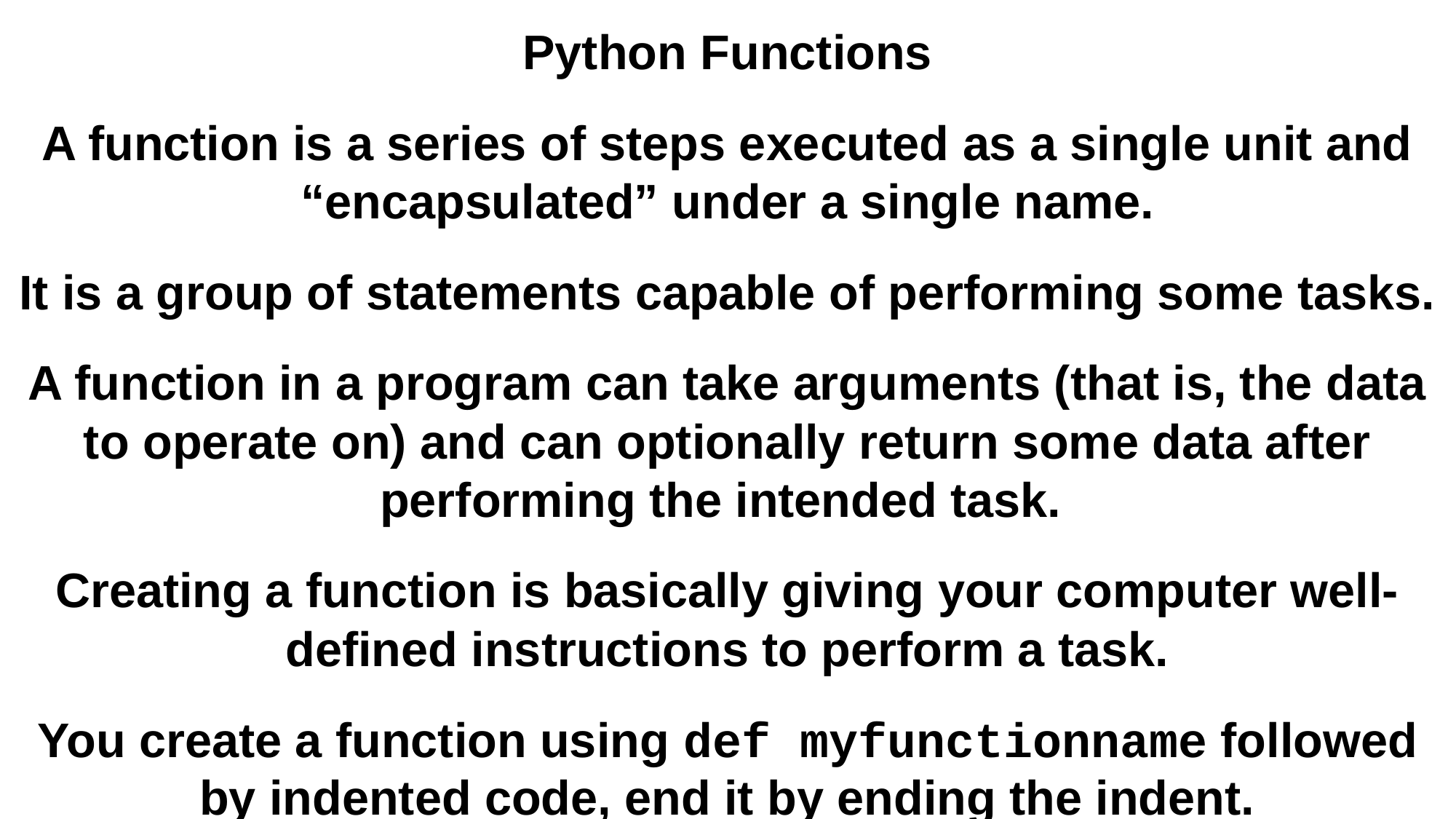

Python Functions

A function is a series of steps executed as a single unit and “encapsulated” under a single name.

It is a group of statements capable of performing some tasks.

A function in a program can take arguments (that is, the data to operate on) and can optionally return some data after performing the intended task.

Creating a function is basically giving your computer well-defined instructions to perform a task.

You create a function using def myfunctionname followed by indented code, end it by ending the indent.